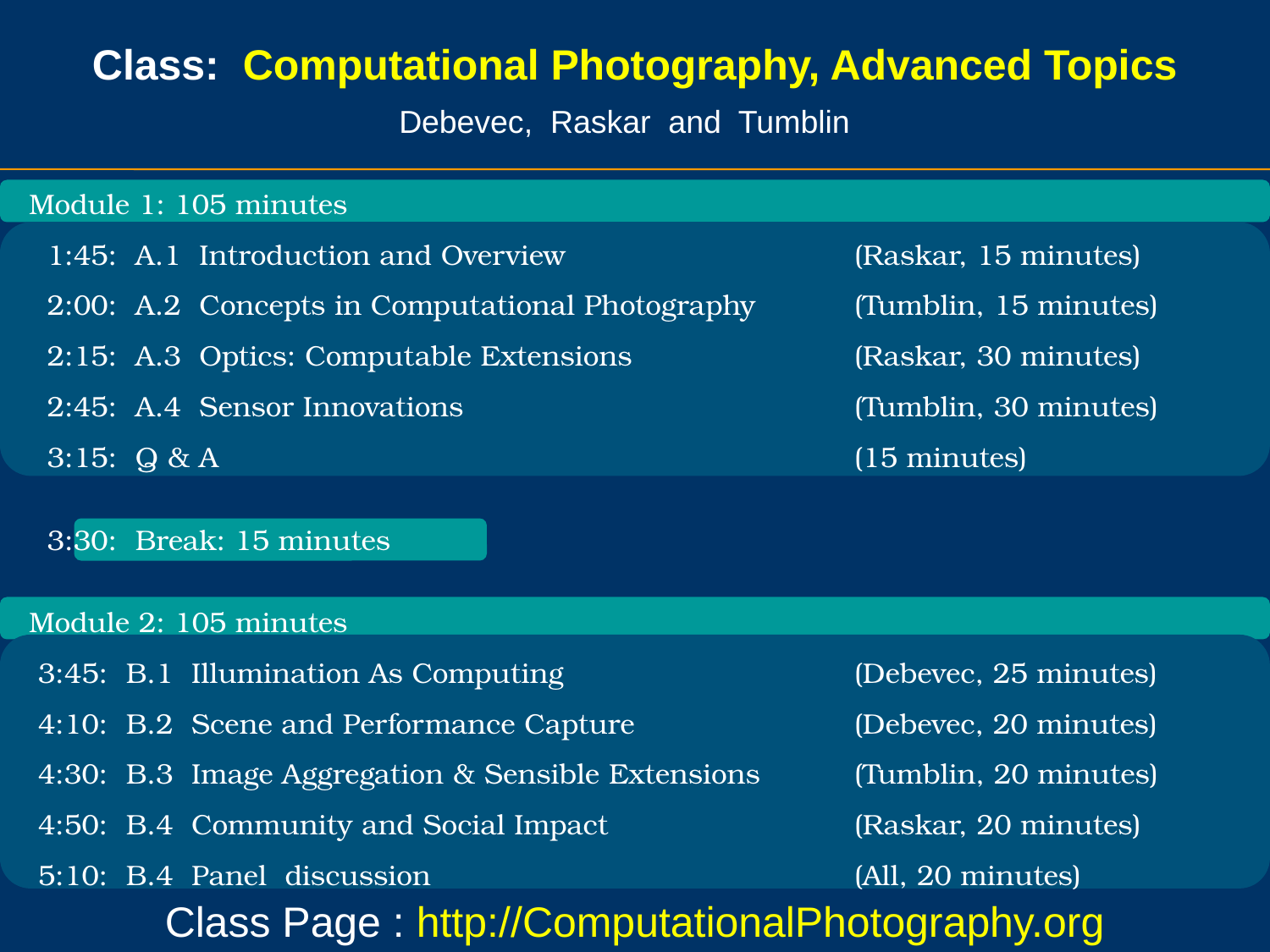

Class:  Computational Photography, Advanced Topics
Debevec,  Raskar  and  Tumblin
Module 1: 105 minutes
  1:45:  A.1  Introduction and Overview 	 		(Raskar, 15 minutes)
  2:00:  A.2  Concepts in Computational Photography 	(Tumblin, 15 minutes)
  2:15:  A.3  Optics: Computable Extensions 		(Raskar, 30 minutes)
  2:45:  A.4  Sensor Innovations				(Tumblin, 30 minutes)
  3:15:  Q & A						(15 minutes)

  3:30:  Break: 15 minutes

Module 2: 105 minutes
 3:45:  B.1  Illumination As Computing			(Debevec, 25 minutes)
 4:10:  B.2  Scene and Performance Capture		(Debevec, 20 minutes)
 4:30:  B.3  Image Aggregation & Sensible Extensions	(Tumblin, 20 minutes)
 4:50:  B.4  Community and Social Impact 		(Raskar, 20 minutes)
 5:10:  B.4  Panel  discussion 				(All, 20 minutes)

Class Page : http://ComputationalPhotography.org